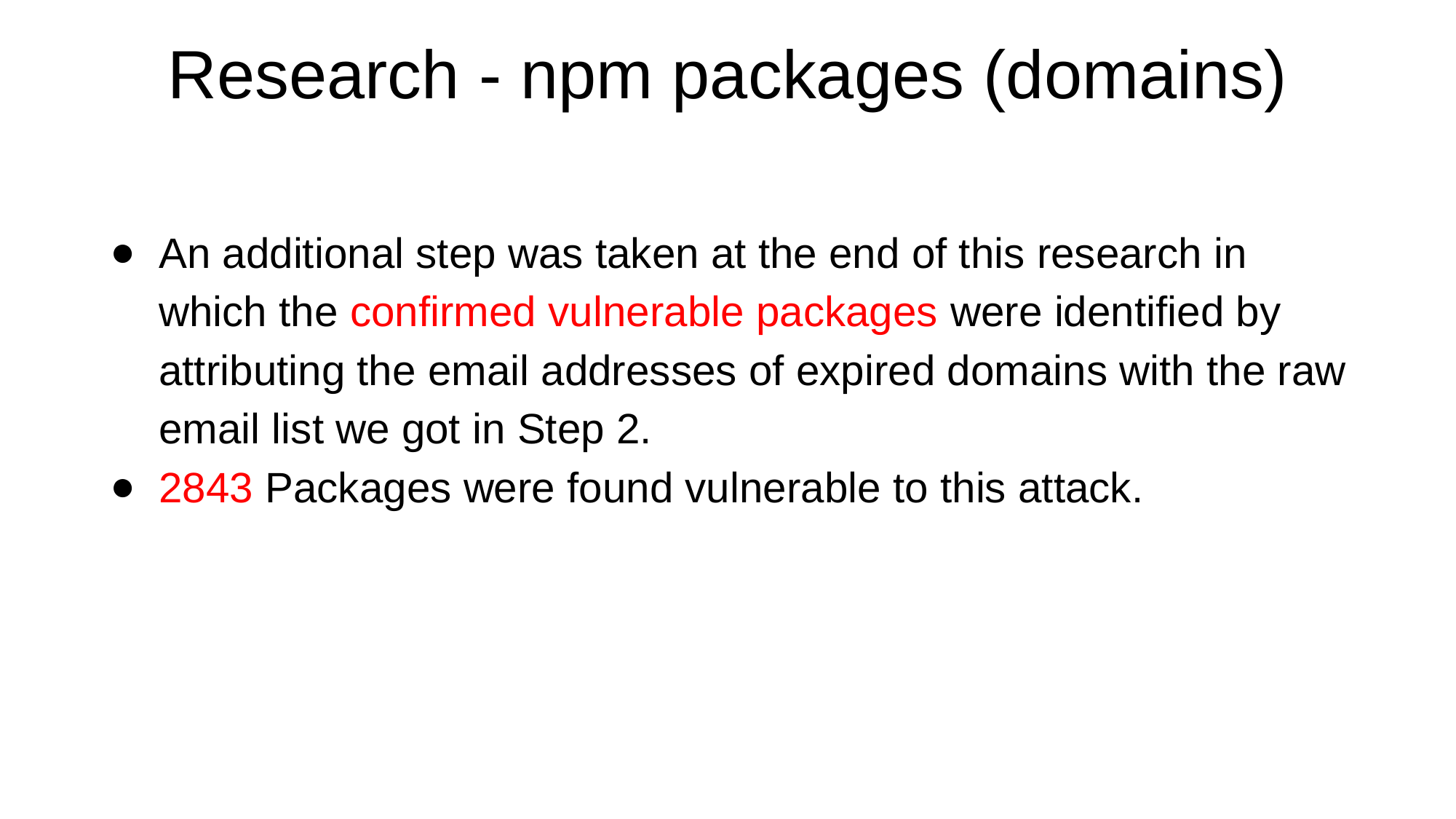

# Research - npm packages (domains)
An additional step was taken at the end of this research in which the confirmed vulnerable packages were identified by attributing the email addresses of expired domains with the raw email list we got in Step 2.
2843 Packages were found vulnerable to this attack.